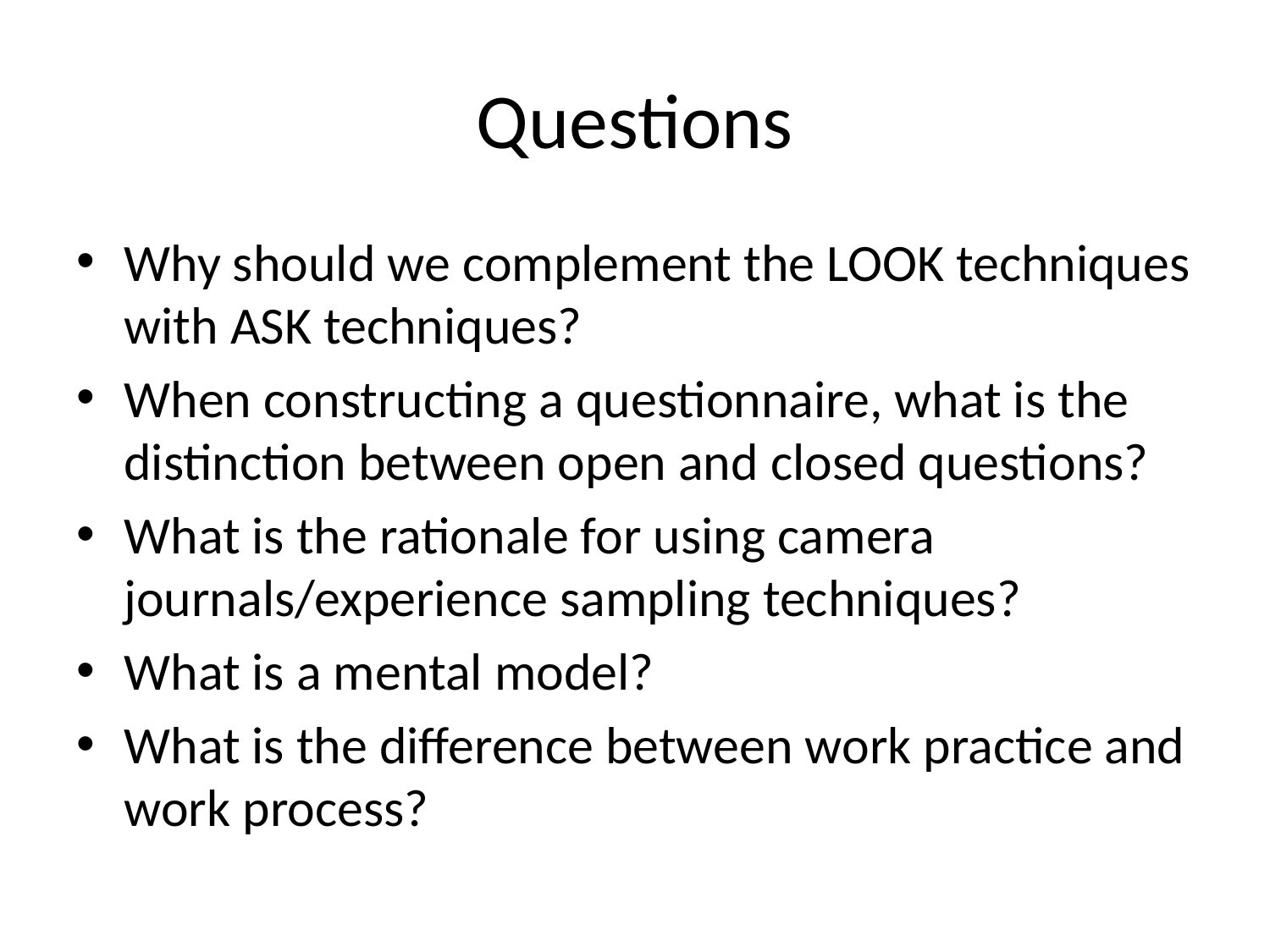

# Questions
Why should we complement the LOOK techniques with ASK techniques?
When constructing a questionnaire, what is the distinction between open and closed questions?
What is the rationale for using camera journals/experience sampling techniques?
What is a mental model?
What is the difference between work practice and work process?